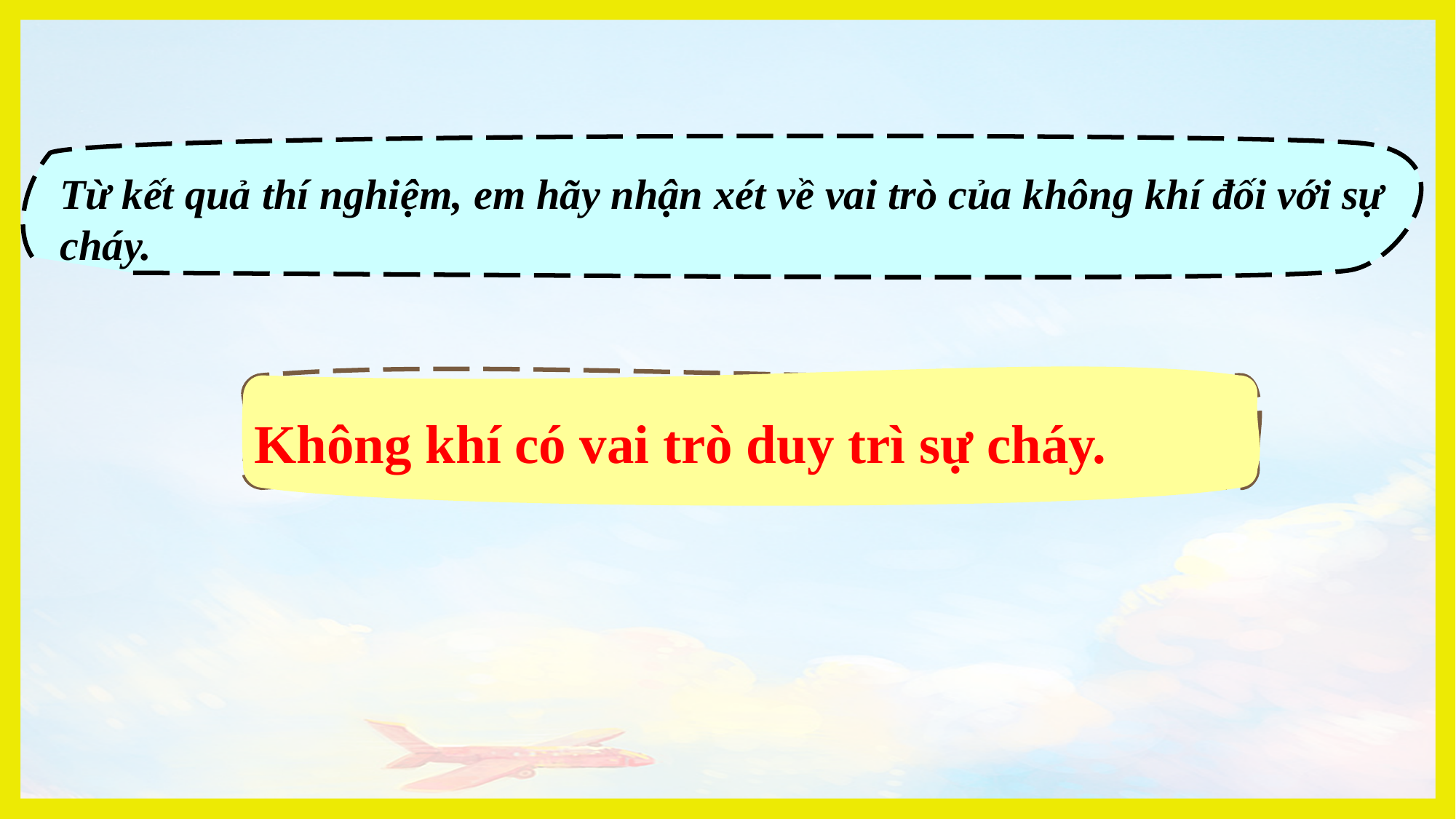

Từ kết quả thí nghiệm, em hãy nhận xét về vai trò của không khí đối với sự cháy.
Không khí có vai trò duy trì sự cháy.